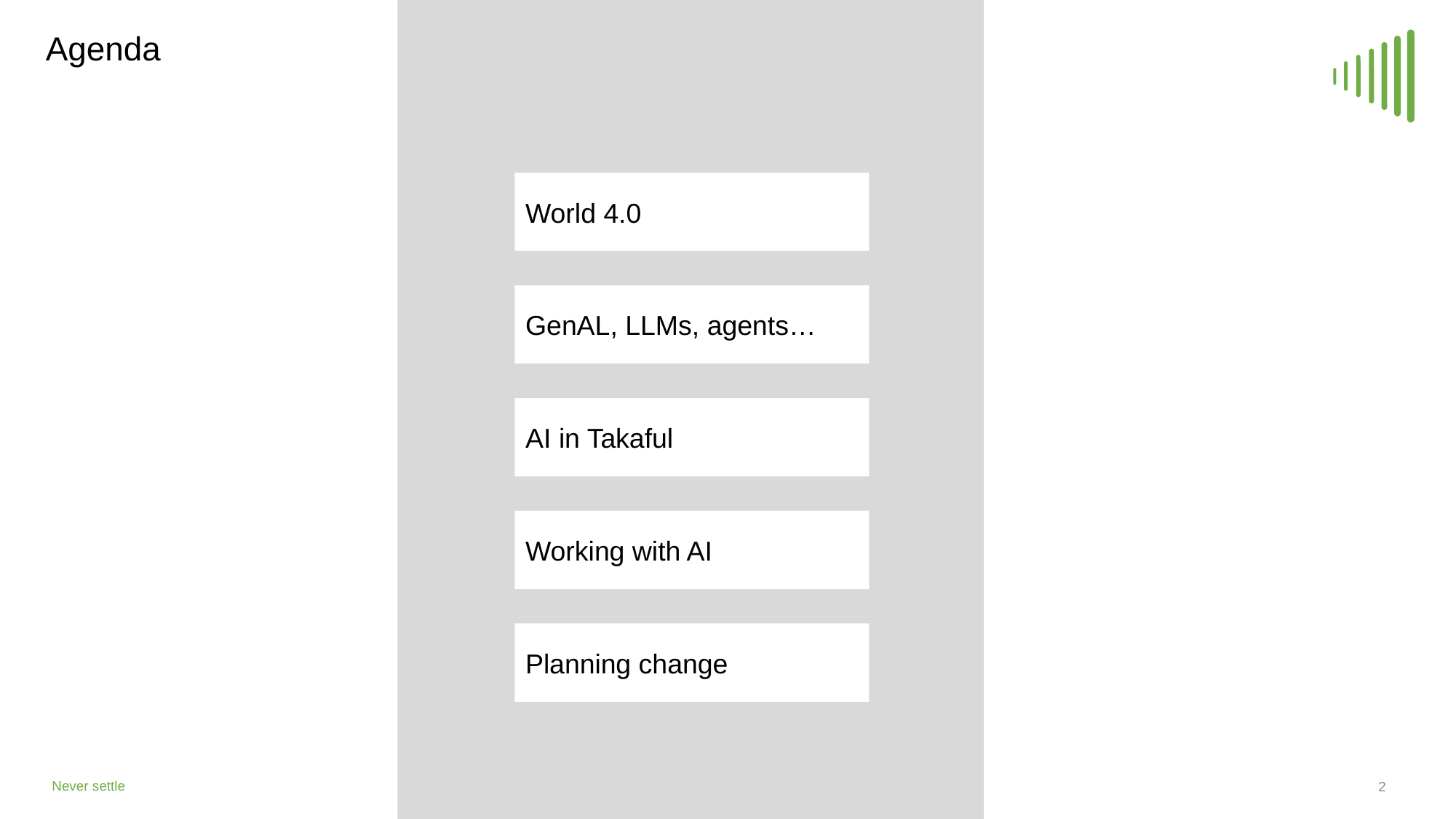

# Agenda
World 4.0
GenAL, LLMs, agents…
AI in Takaful
Working with AI
Planning change